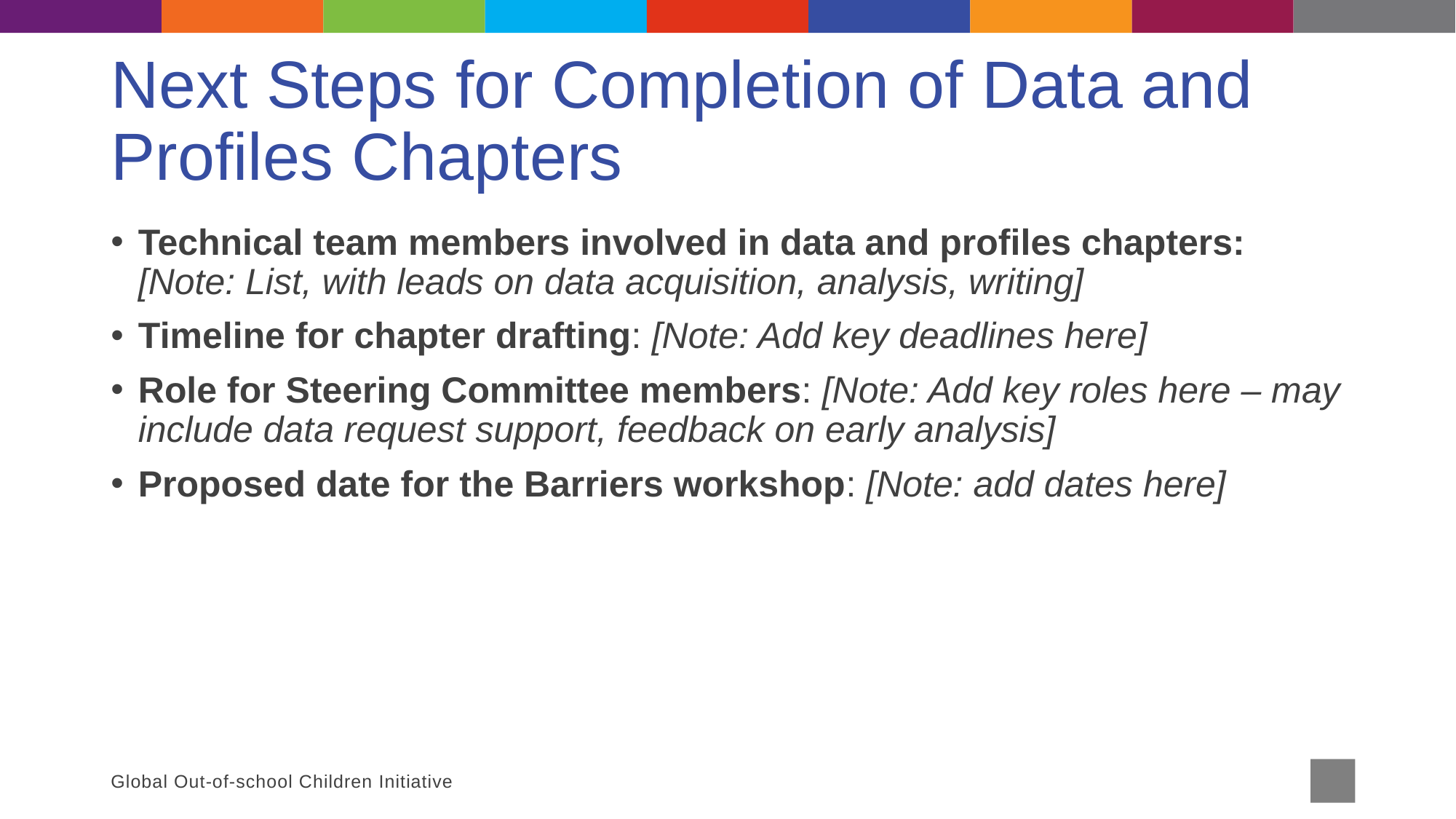

# Next Steps for Completion of Data and Profiles Chapters
Technical team members involved in data and profiles chapters: [Note: List, with leads on data acquisition, analysis, writing]
Timeline for chapter drafting: [Note: Add key deadlines here]
Role for Steering Committee members: [Note: Add key roles here – may include data request support, feedback on early analysis]
Proposed date for the Barriers workshop: [Note: add dates here]
Global Out-of-school Children Initiative
43